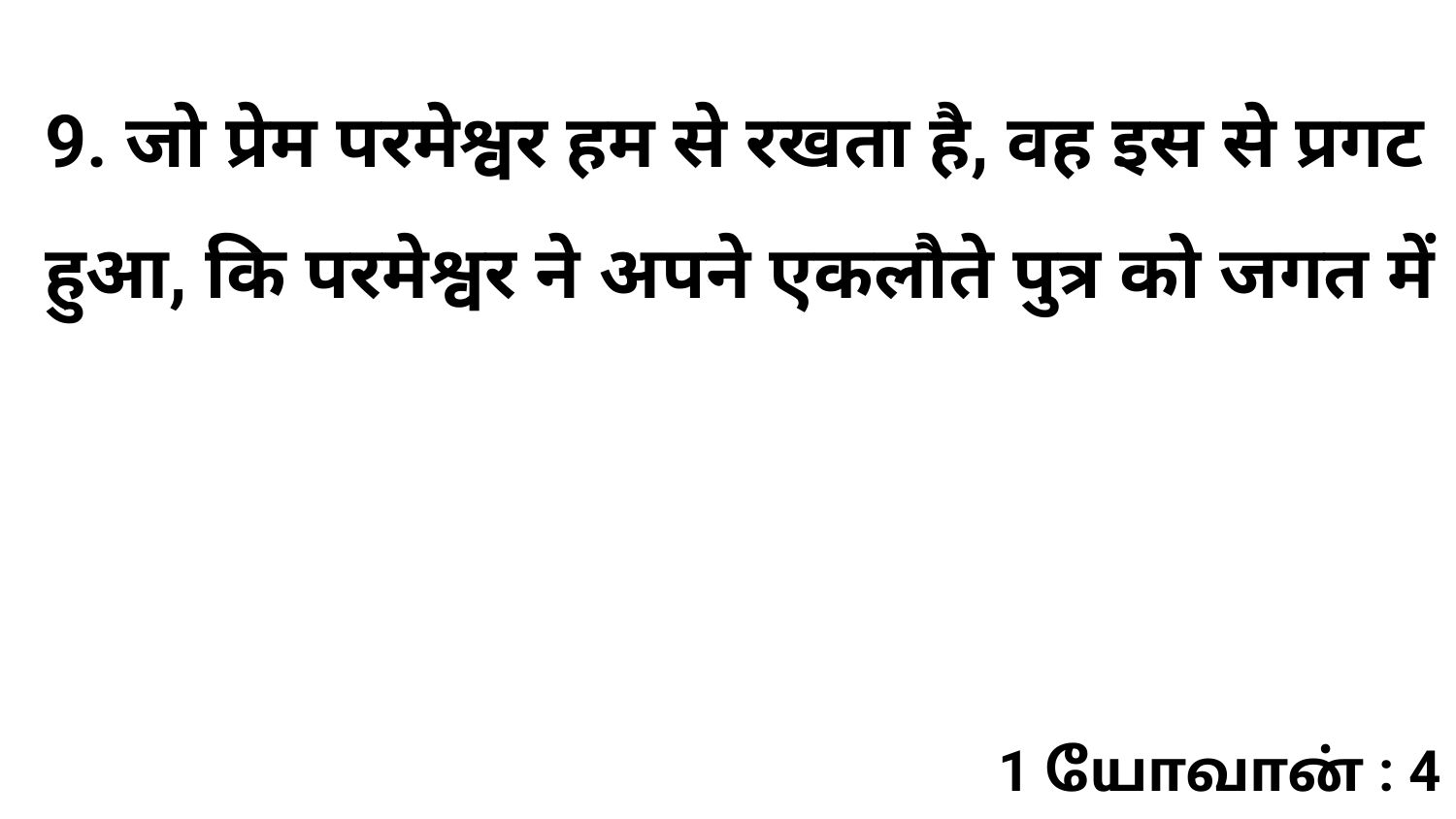

9. जो प्रेम परमेश्वर हम से रखता है, वह इस से प्रगट हुआ, कि परमेश्वर ने अपने एकलौते पुत्र को जगत में
1 யோவான் : 4